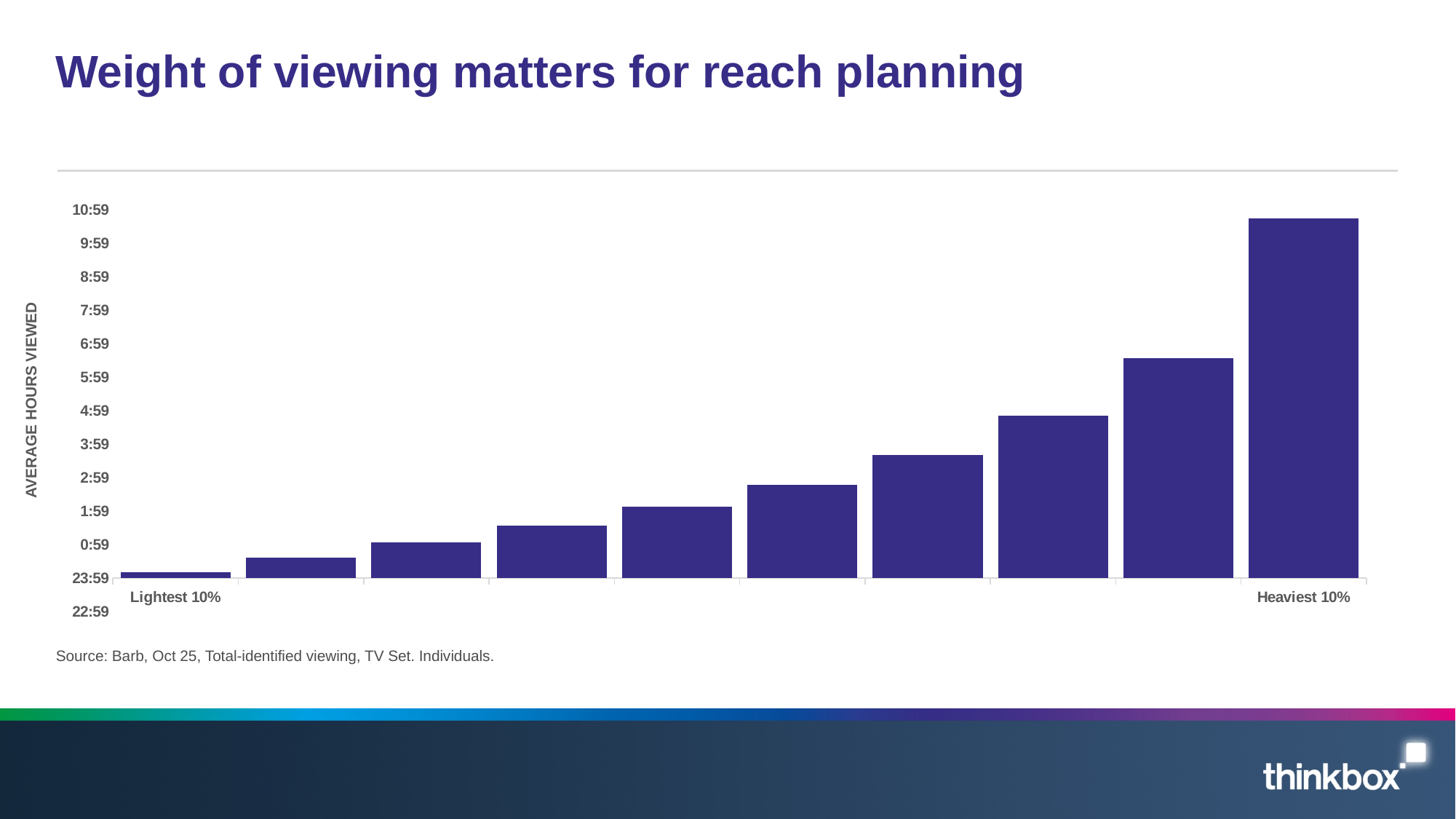

# Weight of viewing matters for reach planning

### Chart

| Category | Total Identified Viewing |
|---|---|
| Lightest 10% | 0.007546296296296297 |
|   | 0.025763888888888888 |
|    | 0.04488425925925926 |
|     | 0.06497685185185186 |
|      | 0.08861111111111111 |
|       | 0.11622685185185185 |
|        | 0.15327546296296296 |
|         | 0.20186342592592593 |
|           | 0.27346064814814813 |
| Heaviest 10% | 0.4478935185185185 |
AVERAGE HOURS VIEWED
Source: Barb, Oct 25, Total-identified viewing, TV Set. Individuals.